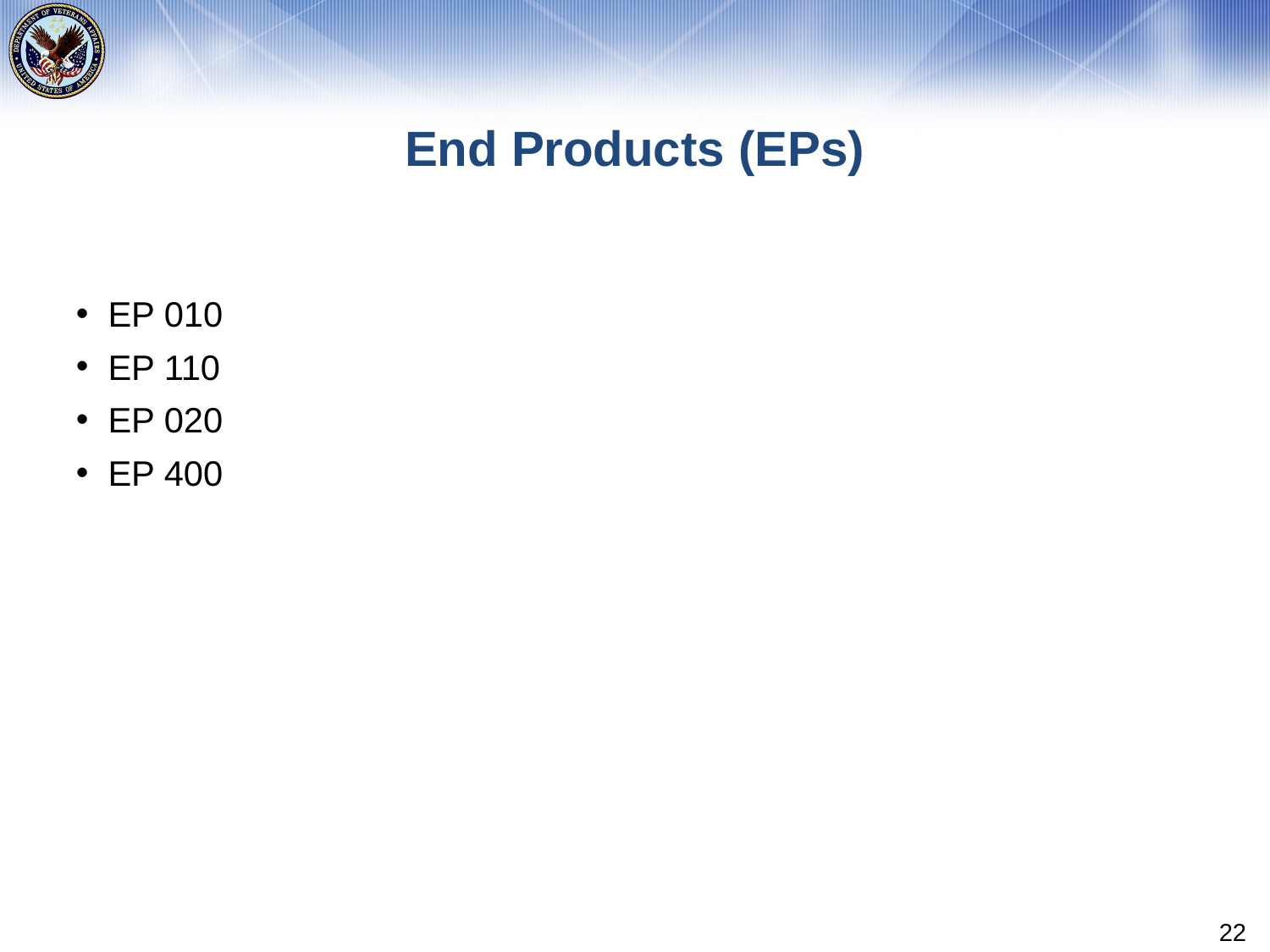

# End Products (EPs)
EP 010
EP 110
EP 020
EP 400
22